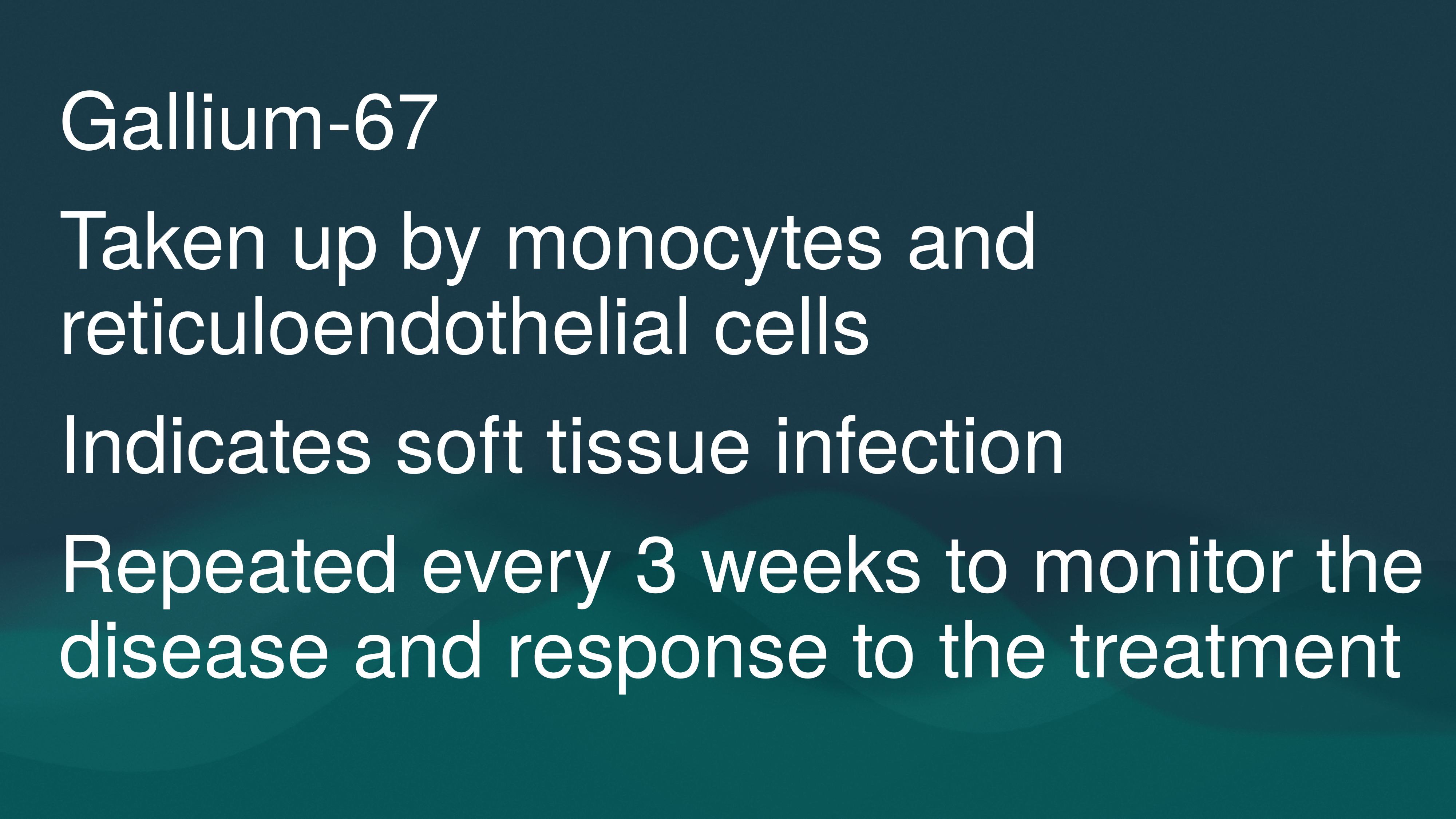

Gallium-67
Taken up by monocytes and reticuloendothelial cells
Indicates soft tissue infection
Repeated every 3 weeks to monitor the disease and response to the treatment